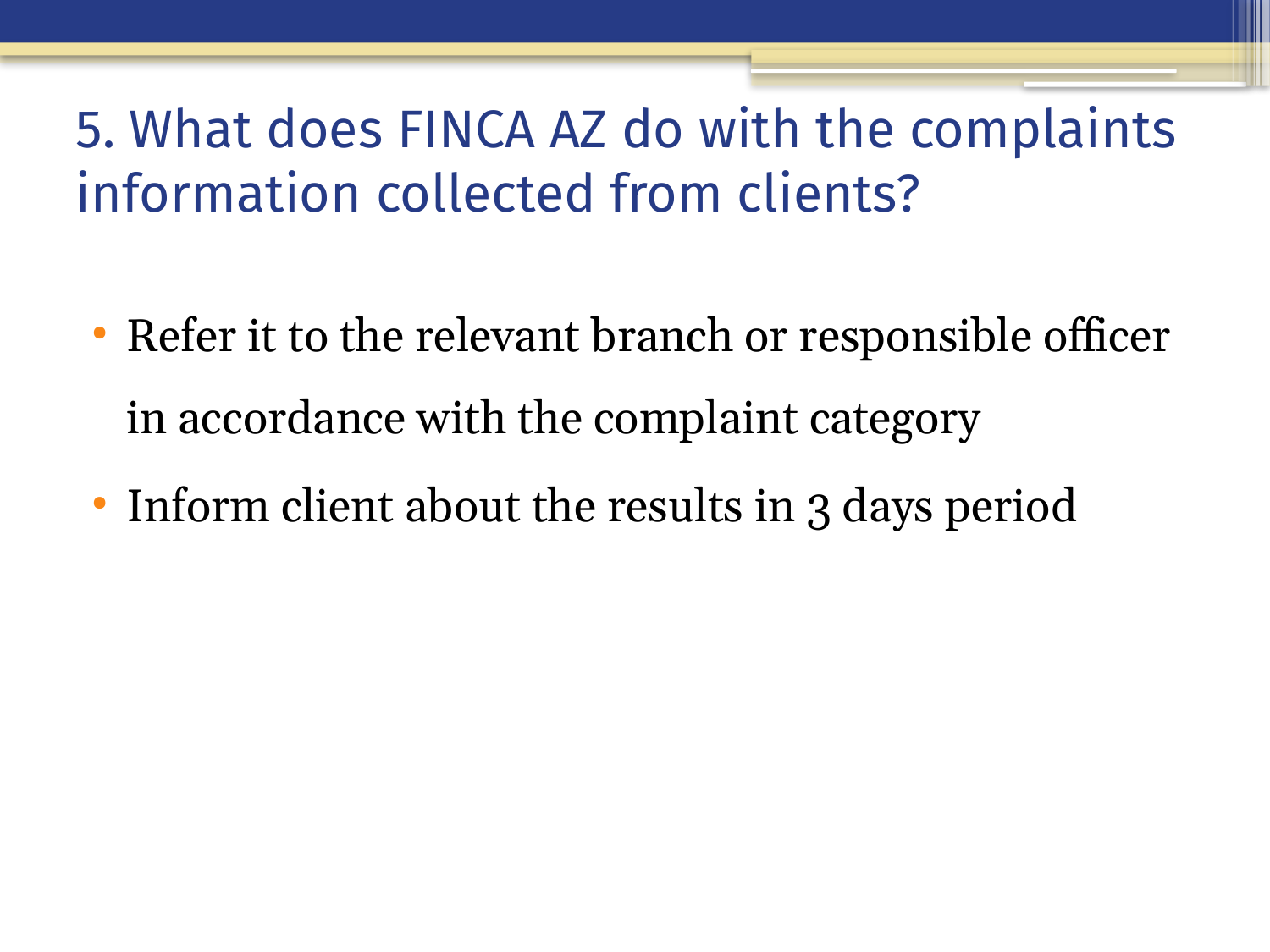

# 5. What does FINCA AZ do with the complaints information collected from clients?
Refer it to the relevant branch or responsible officer in accordance with the complaint category
Inform client about the results in 3 days period